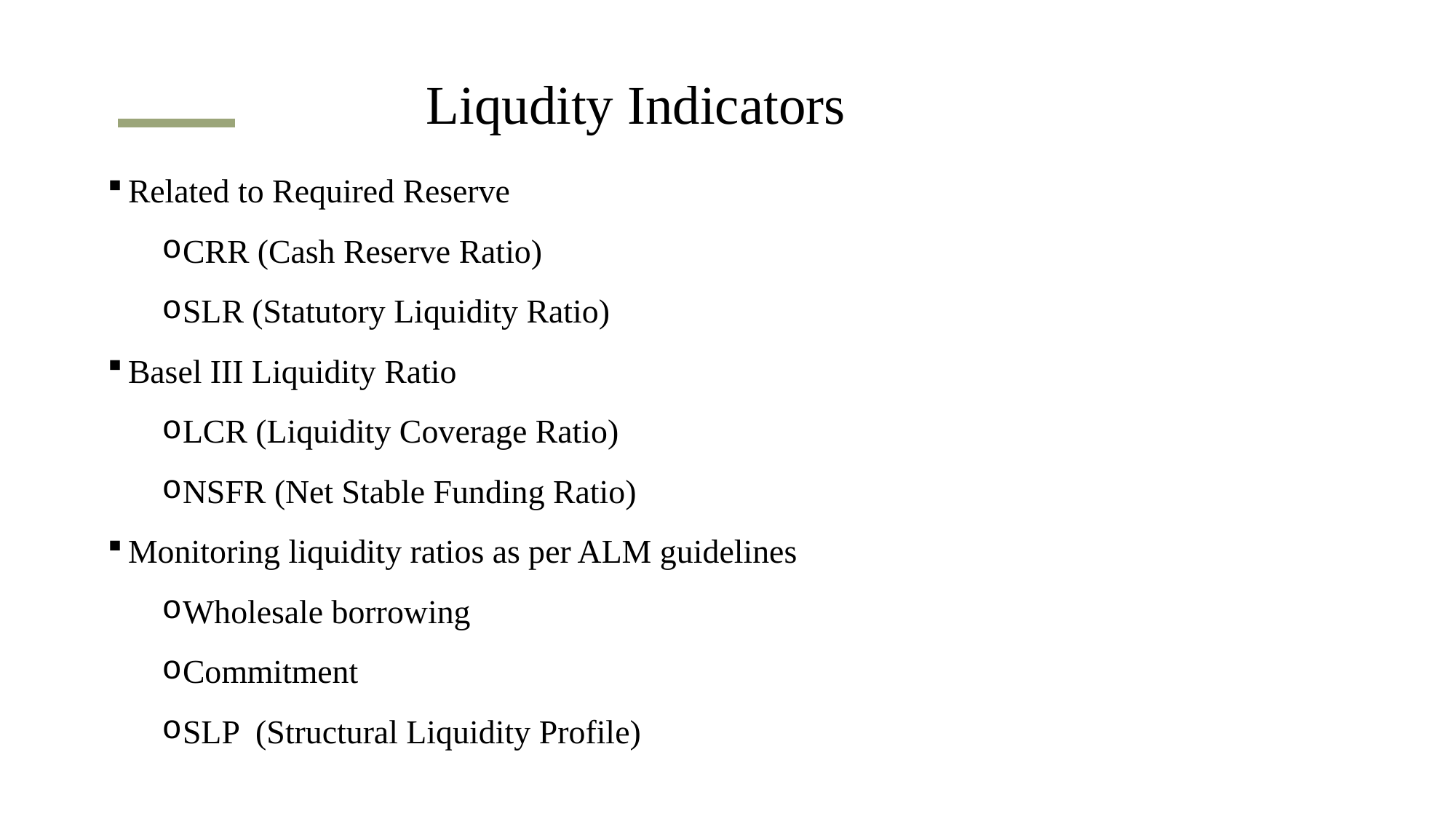

Liqudity Indicators
Related to Required Reserve
CRR (Cash Reserve Ratio)
SLR (Statutory Liquidity Ratio)
Basel III Liquidity Ratio
LCR (Liquidity Coverage Ratio)
NSFR (Net Stable Funding Ratio)
Monitoring liquidity ratios as per ALM guidelines
Wholesale borrowing
Commitment
SLP  (Structural Liquidity Profile)